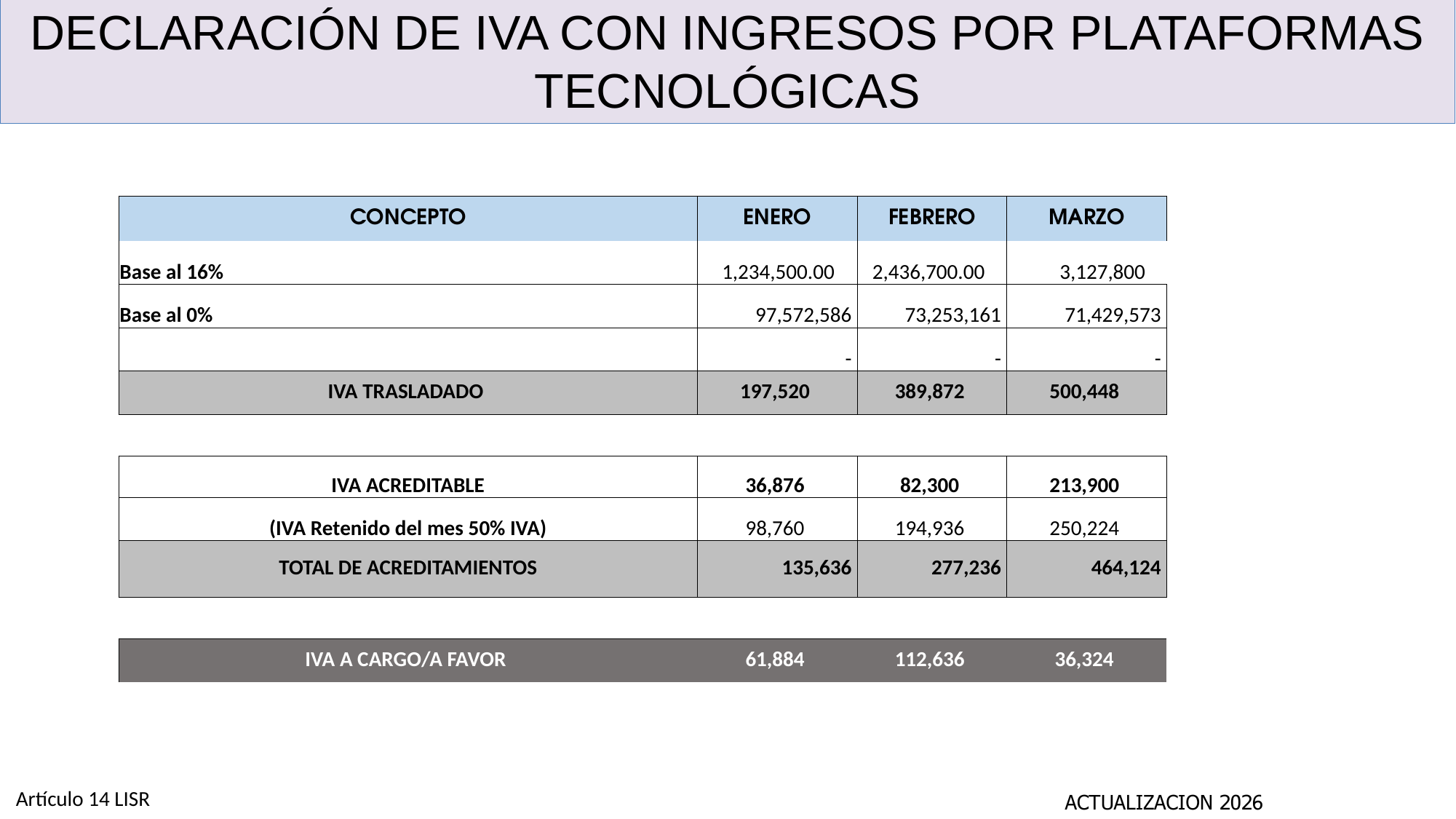

# DECLARACIÓN DE IVA CON INGRESOS POR PLATAFORMAS TECNOLÓGICAS
| CONCEPTO | ENERO | FEBRERO | MARZO |
| --- | --- | --- | --- |
| Base al 16% | 1,234,500.00 | 2,436,700.00 | 3,127,800 |
| Base al 0% | 97,572,586 | 73,253,161 | 71,429,573 |
|  | - | - | - |
| IVA TRASLADADO | 197,520 | 389,872 | 500,448 |
|  |  |  |  |
| IVA ACREDITABLE | 36,876 | 82,300 | 213,900 |
| (IVA Retenido del mes 50% IVA) | 98,760 | 194,936 | 250,224 |
| TOTAL DE ACREDITAMIENTOS | 135,636 | 277,236 | 464,124 |
|  |  |  |  |
| IVA A CARGO/A FAVOR | 61,884 | 112,636 | 36,324 |

Artículo 14 LISR
ACTUALIZACION 2026